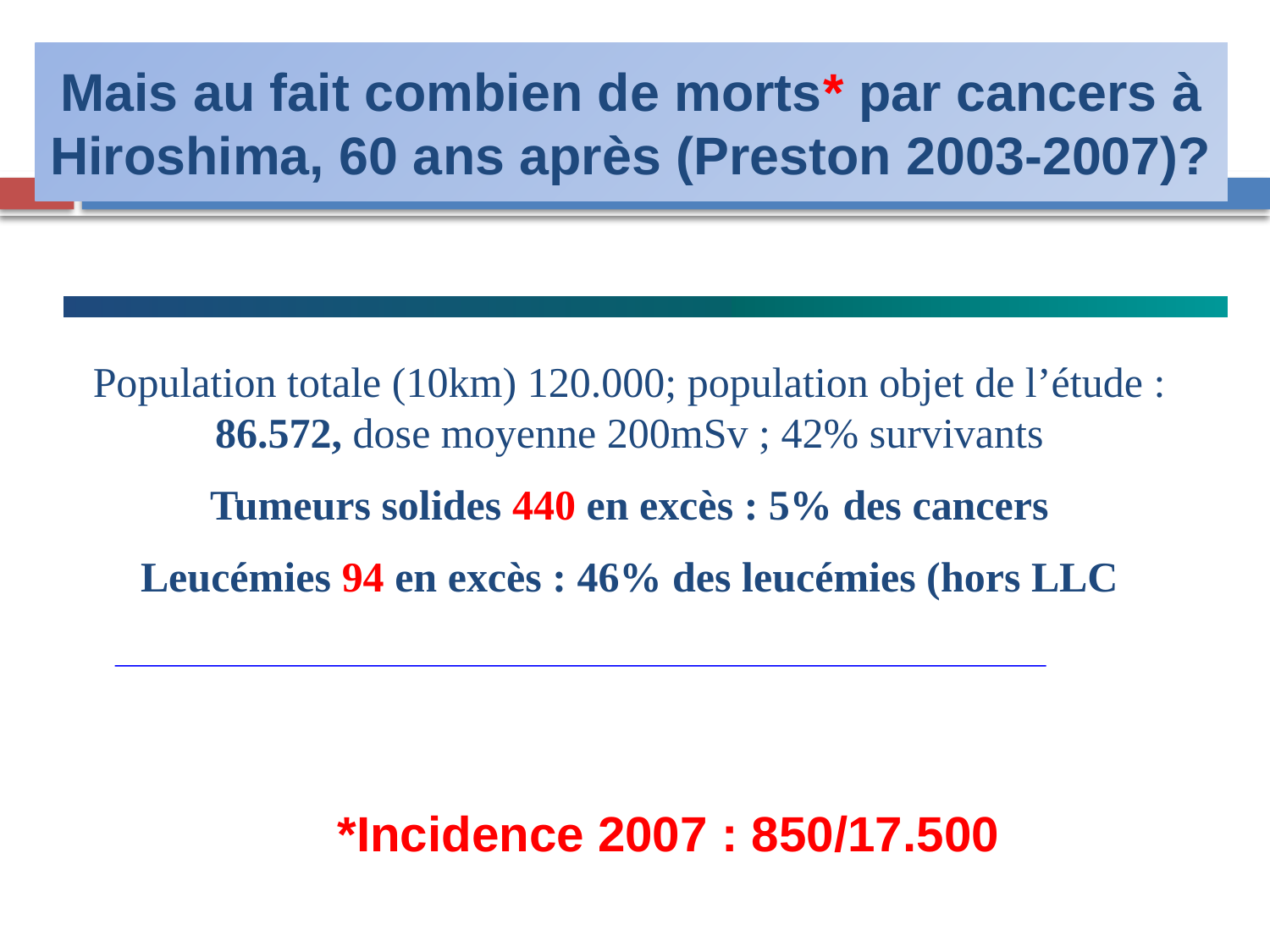

# Mais au fait combien de morts* par cancers à Hiroshima, 60 ans après (Preston 2003-2007)?

Population totale (10km) 120.000; population objet de l’étude : 86.572, dose moyenne 200mSv ; 42% survivants
Tumeurs solides 440 en excès : 5% des cancers
Leucémies 94 en excès : 46% des leucémies (hors LLC

*Incidence 2007 : 850/17.500